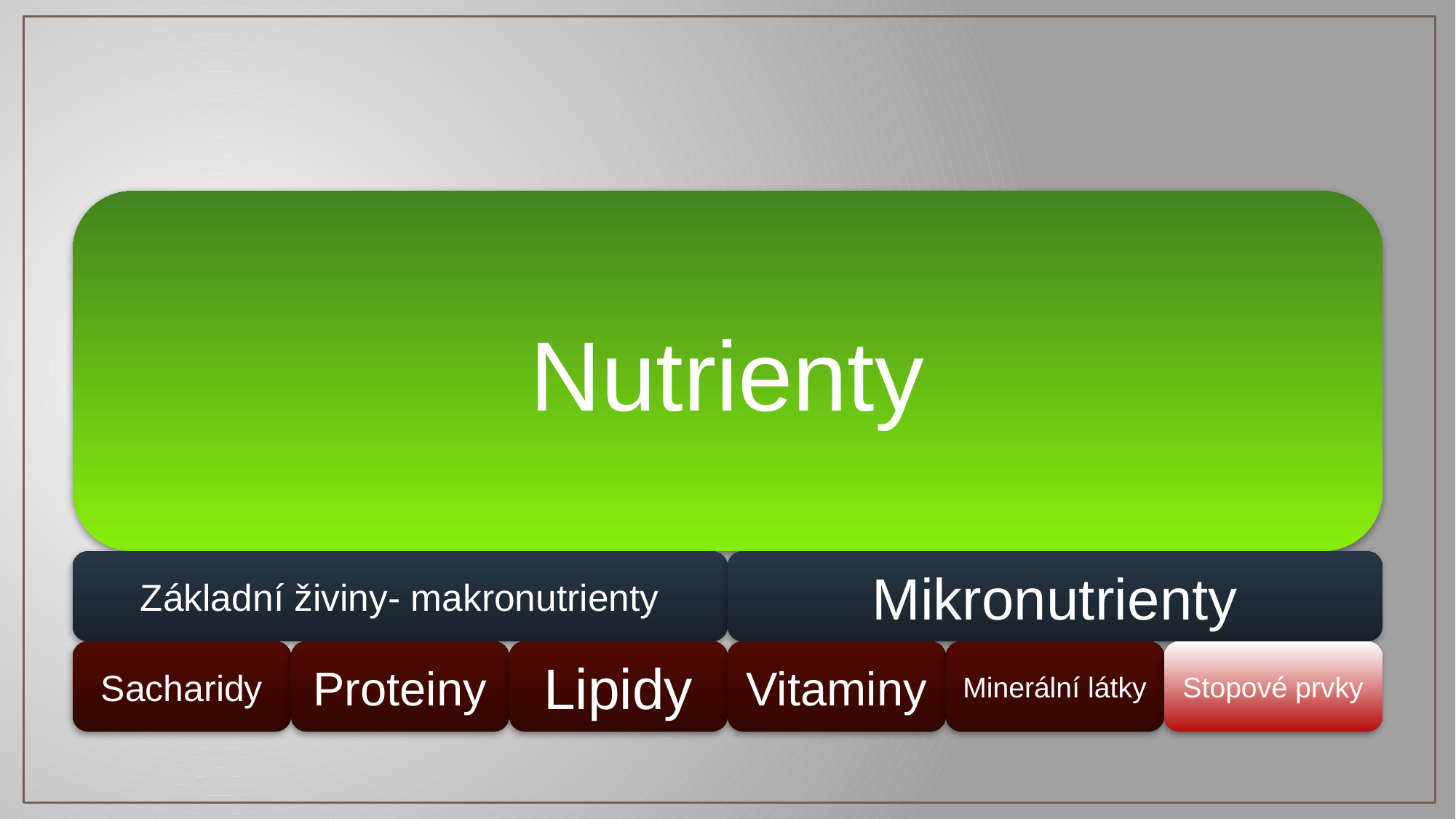

#
Nutrienty
Základní živiny- makronutrienty
Sacharidy
Lipidy
Mikronutrienty
Vitaminy
Proteiny
Minerální látky
Stopové prvky